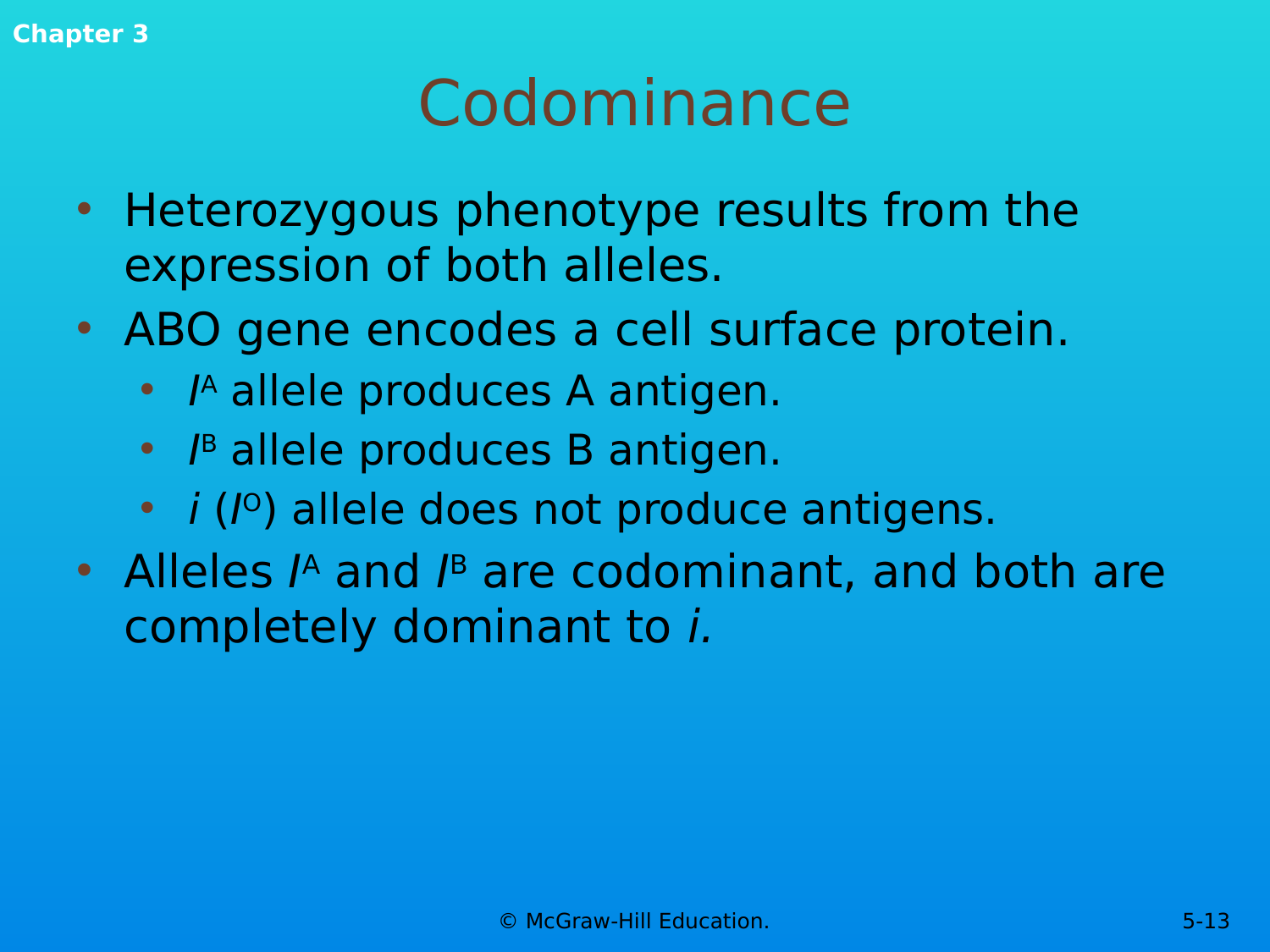

# Codominance
Heterozygous phenotype results from the expression of both alleles.
ABO gene encodes a cell surface protein.
IA allele produces A antigen.
IB allele produces B antigen.
i (IO) allele does not produce antigens.
Alleles IA and IB are codominant, and both are completely dominant to i.